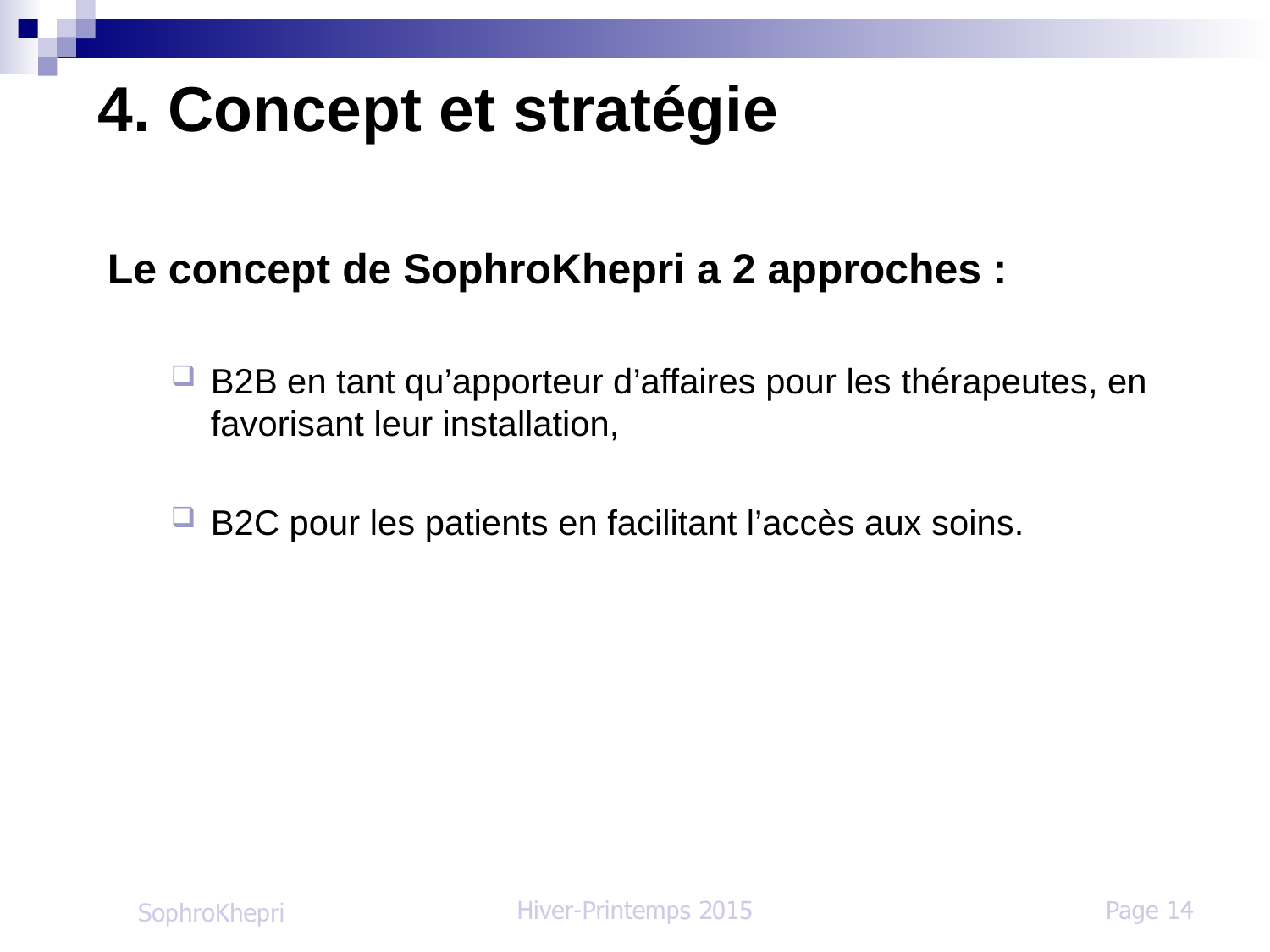

# 4. Concept et stratégie

Le concept de SophroKhepri a 2 approches :

B2B en tant qu’apporteur d’affaires pour les thérapeutes, en favorisant leur installation,

B2C pour les patients en facilitant l’accès aux soins.

SophroKhepri
Hiver-Printemps 2015
Page 14